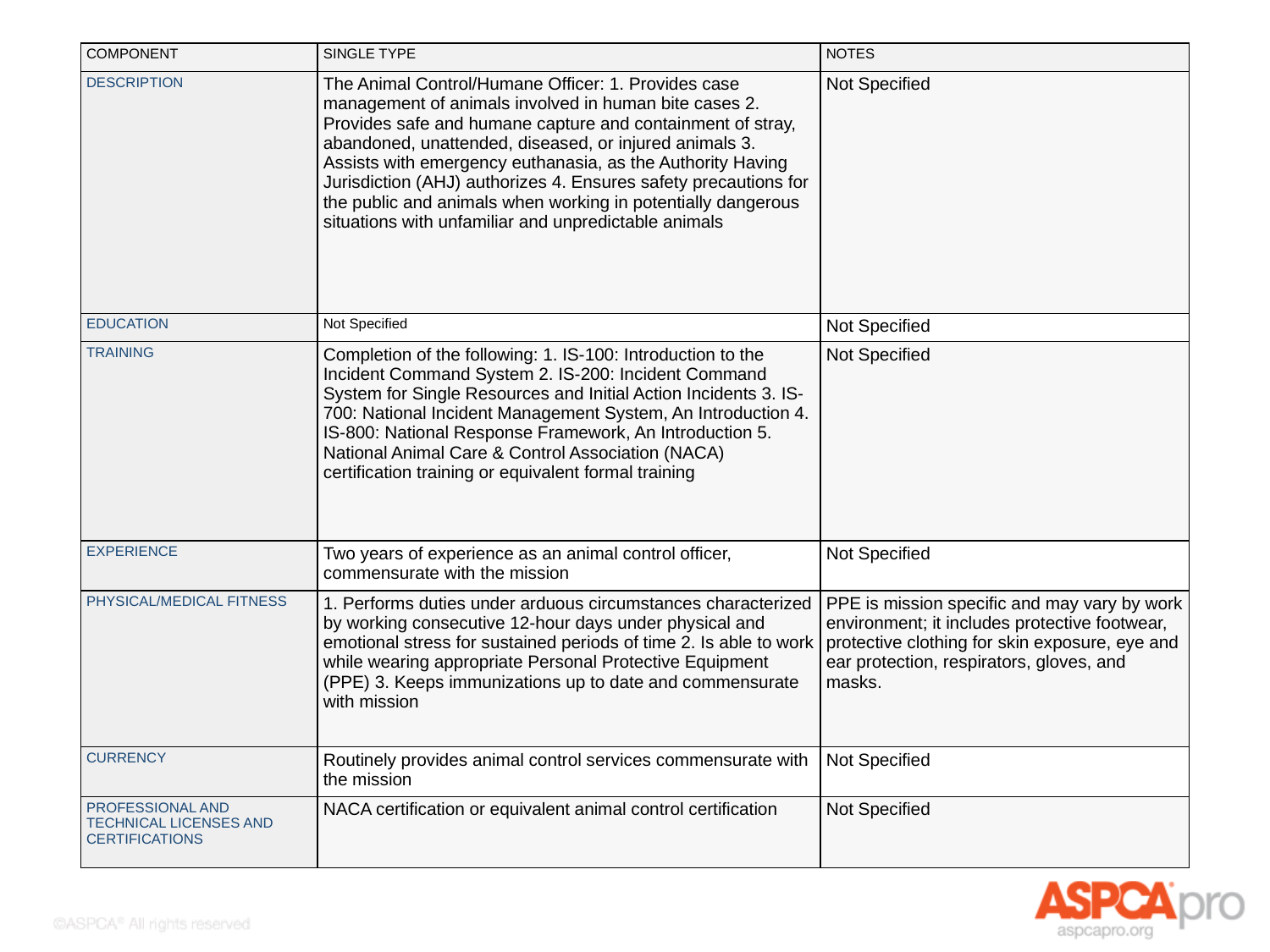

| COMPONENT | SINGLE TYPE | NOTES |
| --- | --- | --- |
| DESCRIPTION | The Animal Control/Humane Officer: 1. Provides case management of animals involved in human bite cases 2. Provides safe and humane capture and containment of stray, abandoned, unattended, diseased, or injured animals 3. Assists with emergency euthanasia, as the Authority Having Jurisdiction (AHJ) authorizes 4. Ensures safety precautions for the public and animals when working in potentially dangerous situations with unfamiliar and unpredictable animals | Not Specified |
| EDUCATION | Not Specified | Not Specified |
| TRAINING | Completion of the following: 1. IS-100: Introduction to the Incident Command System 2. IS-200: Incident Command System for Single Resources and Initial Action Incidents 3. IS-700: National Incident Management System, An Introduction 4. IS-800: National Response Framework, An Introduction 5. National Animal Care & Control Association (NACA) certification training or equivalent formal training | Not Specified |
| EXPERIENCE | Two years of experience as an animal control officer, commensurate with the mission | Not Specified |
| PHYSICAL/MEDICAL FITNESS | 1. Performs duties under arduous circumstances characterized by working consecutive 12-hour days under physical and emotional stress for sustained periods of time 2. Is able to work while wearing appropriate Personal Protective Equipment (PPE) 3. Keeps immunizations up to date and commensurate with mission | PPE is mission specific and may vary by work environment; it includes protective footwear, protective clothing for skin exposure, eye and ear protection, respirators, gloves, and masks. |
| CURRENCY | Routinely provides animal control services commensurate with the mission | Not Specified |
| PROFESSIONAL AND TECHNICAL LICENSES AND CERTIFICATIONS | NACA certification or equivalent animal control certification | Not Specified |
#